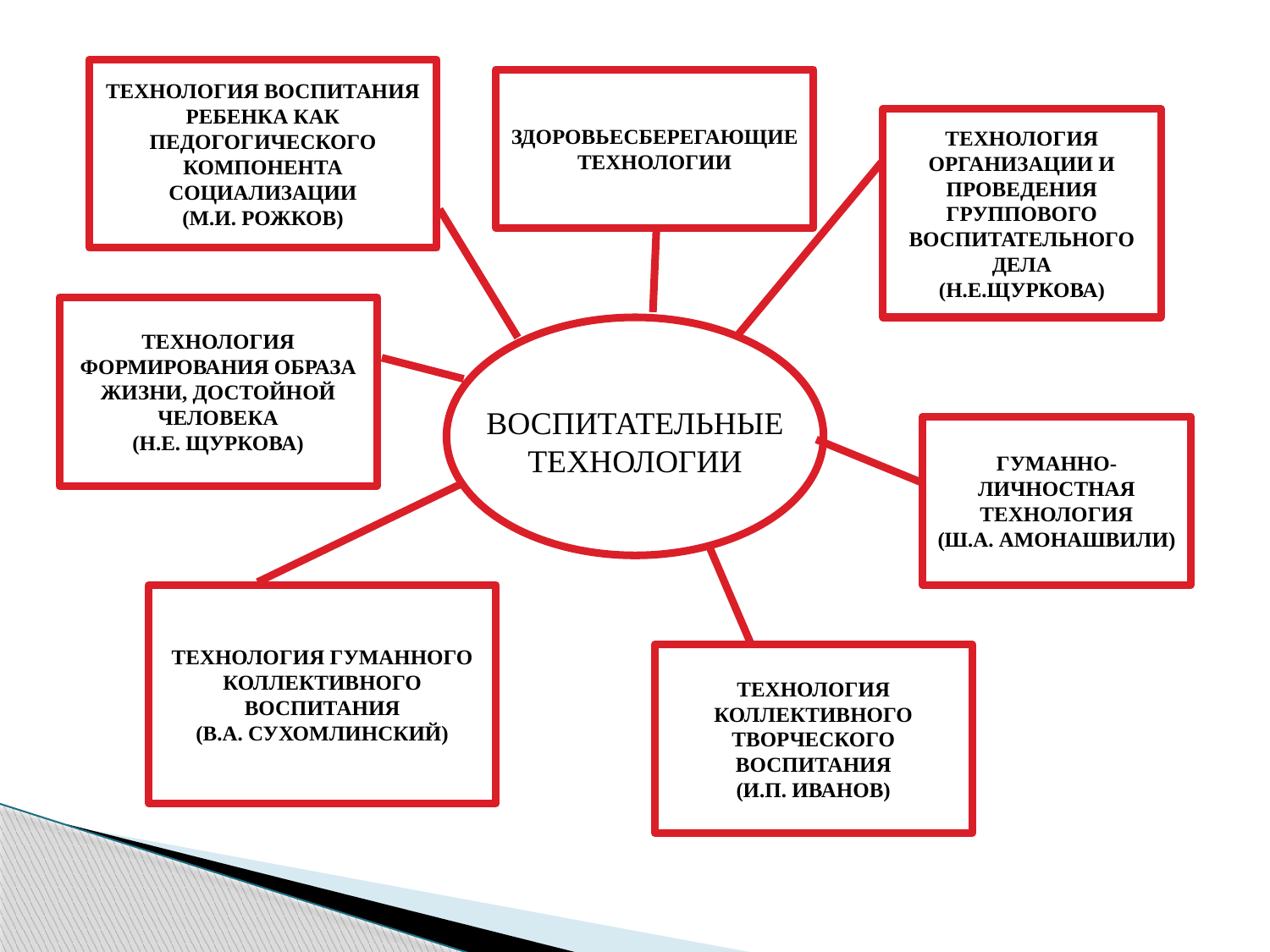

ТЕХНОЛОГИЯ ВОСПИТАНИЯ РЕБЕНКА КАК ПЕДОГОГИЧЕСКОГО КОМПОНЕНТА СОЦИАЛИЗАЦИИ
(М.И. РОЖКОВ)
ЗДОРОВЬЕСБЕРЕГАЮЩИЕ ТЕХНОЛОГИИ
ТЕХНОЛОГИЯ ОРГАНИЗАЦИИ И ПРОВЕДЕНИЯ ГРУППОВОГО ВОСПИТАТЕЛЬНОГО ДЕЛА
(Н.Е.ЩУРКОВА)
ТЕХНОЛОГИЯ ФОРМИРОВАНИЯ ОБРАЗА ЖИЗНИ, ДОСТОЙНОЙ ЧЕЛОВЕКА
(Н.Е. ЩУРКОВА)

ВОСПИТАТЕЛЬНЫЕ ТЕХНОЛОГИИ
ГУМАННО-ЛИЧНОСТНАЯ ТЕХНОЛОГИЯ
(Ш.А. АМОНАШВИЛИ)
ТЕХНОЛОГИЯ ГУМАННОГО КОЛЛЕКТИВНОГО ВОСПИТАНИЯ
(В.А. СУХОМЛИНСКИЙ)
ТЕХНОЛОГИЯ КОЛЛЕКТИВНОГО ТВОРЧЕСКОГО ВОСПИТАНИЯ
(И.П. ИВАНОВ)